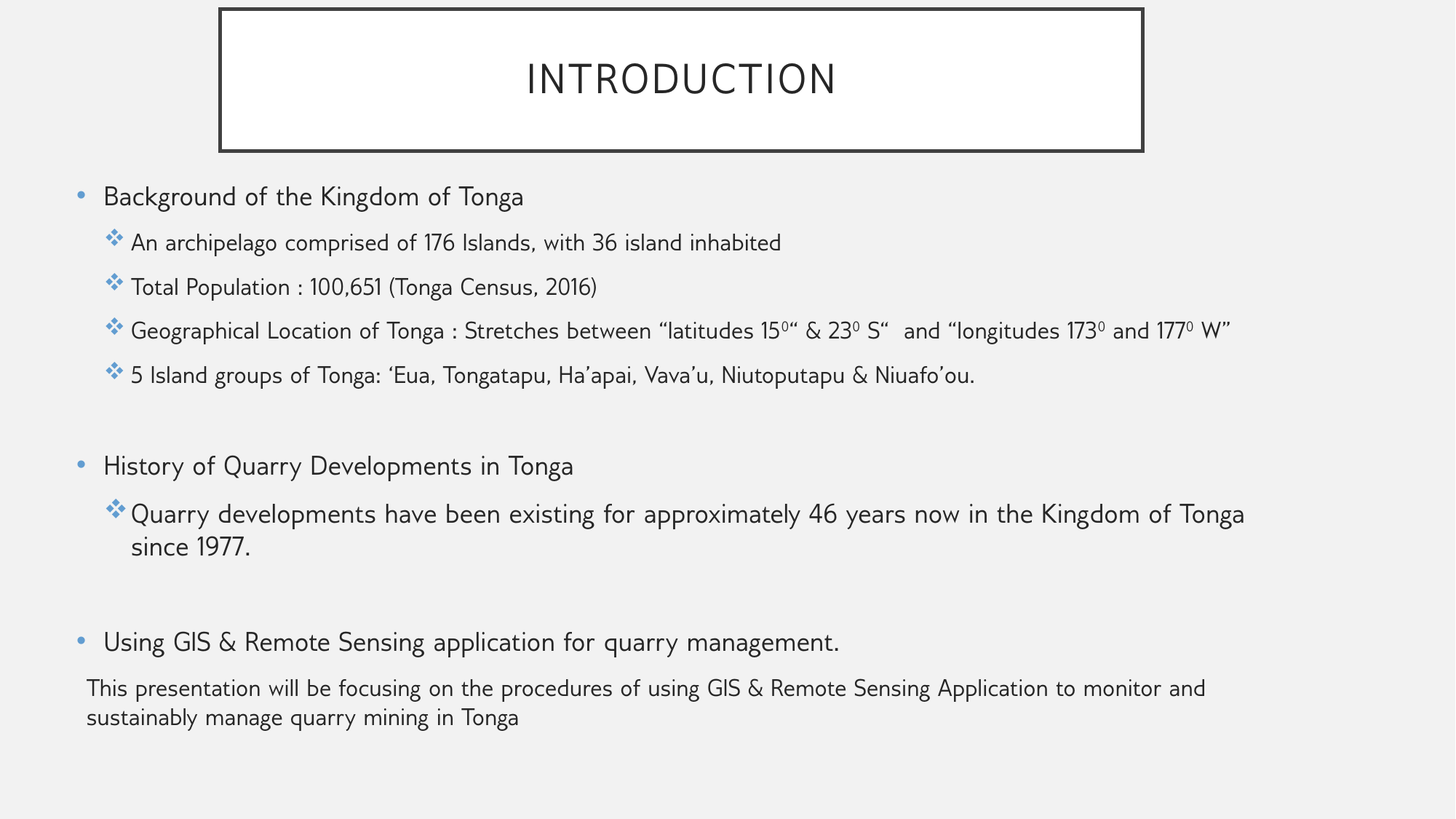

# Introduction
Background of the Kingdom of Tonga
An archipelago comprised of 176 Islands, with 36 island inhabited
Total Population : 100,651 (Tonga Census, 2016)
Geographical Location of Tonga : Stretches between “latitudes 150“ & 230 S“  and “longitudes 1730 and 1770 W”
5 Island groups of Tonga: ‘Eua, Tongatapu, Ha’apai, Vava’u, Niutoputapu & Niuafo’ou.

History of Quarry Developments in Tonga
Quarry developments have been existing for approximately 46 years now in the Kingdom of Tonga since 1977.

Using GIS & Remote Sensing application for quarry management.
This presentation will be focusing on the procedures of using GIS & Remote Sensing Application to monitor and sustainably manage quarry mining in Tonga